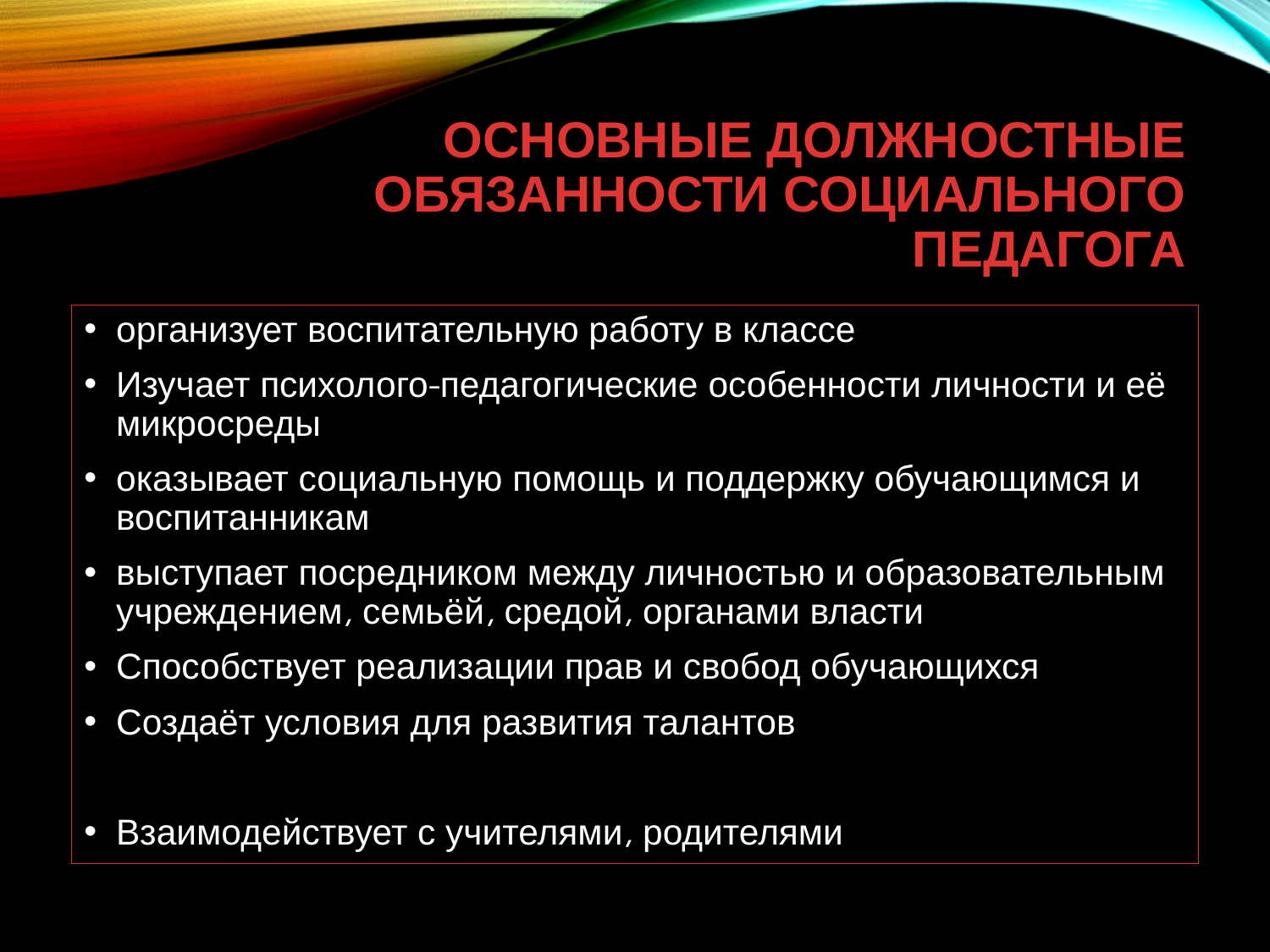

# основные должностные обязанности социального педагога
организует воспитательную работу в классе
Изучает психолого-педагогические особенности личности и её микросреды
оказывает социальную помощь и поддержку обучающимся и воспитанникам
выступает посредником между личностью и образовательным учреждением, семьёй, средой, органами власти
Способствует реализации прав и свобод обучающихся
Создаёт условия для развития талантов

Взаимодействует с учителями, родителями